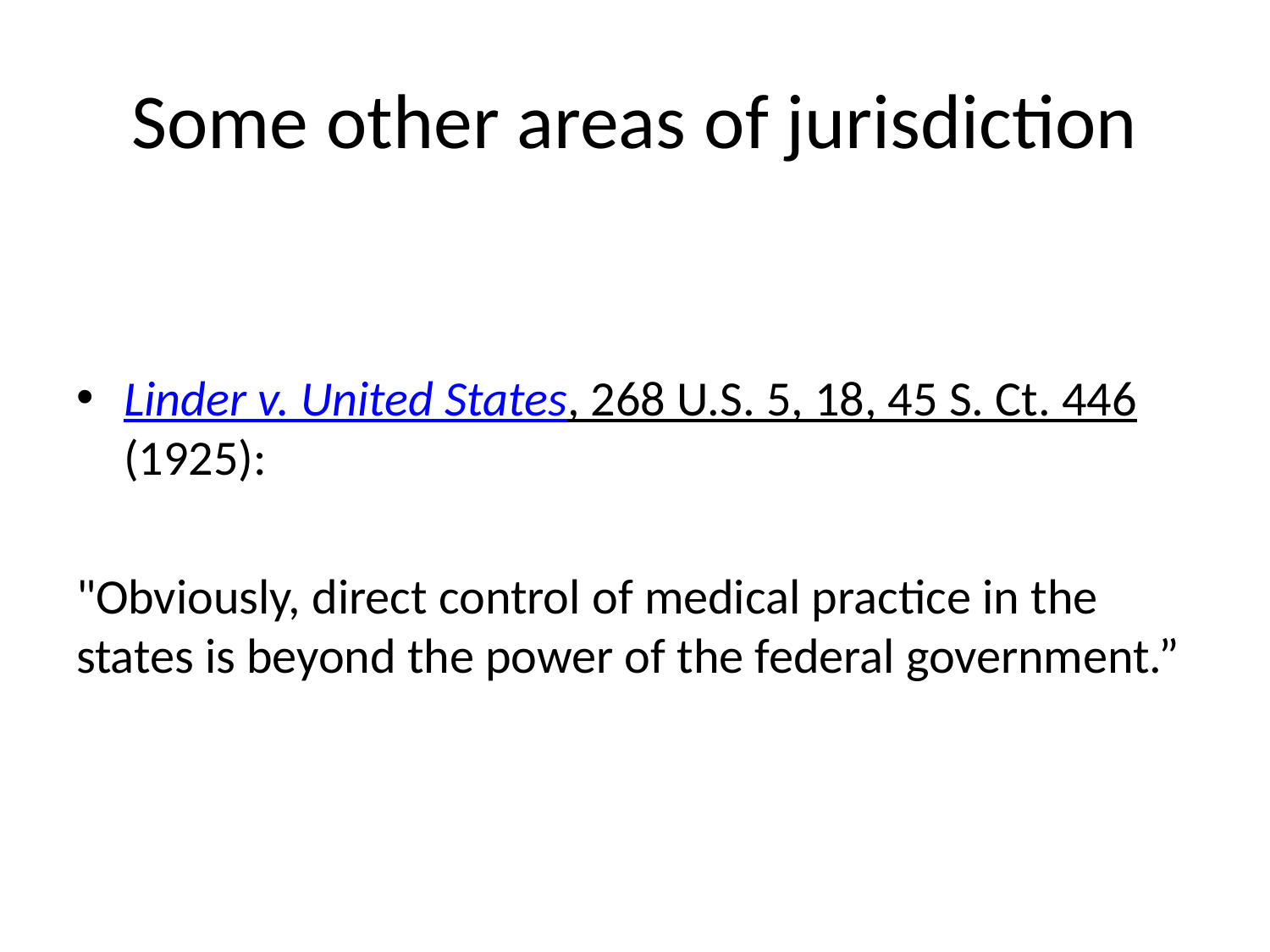

# Some other areas of jurisdiction

Linder v. United States, 268 U.S. 5, 18, 45 S. Ct. 446 (1925):

"Obviously, direct control of medical practice in the states is beyond the power of the federal government.”